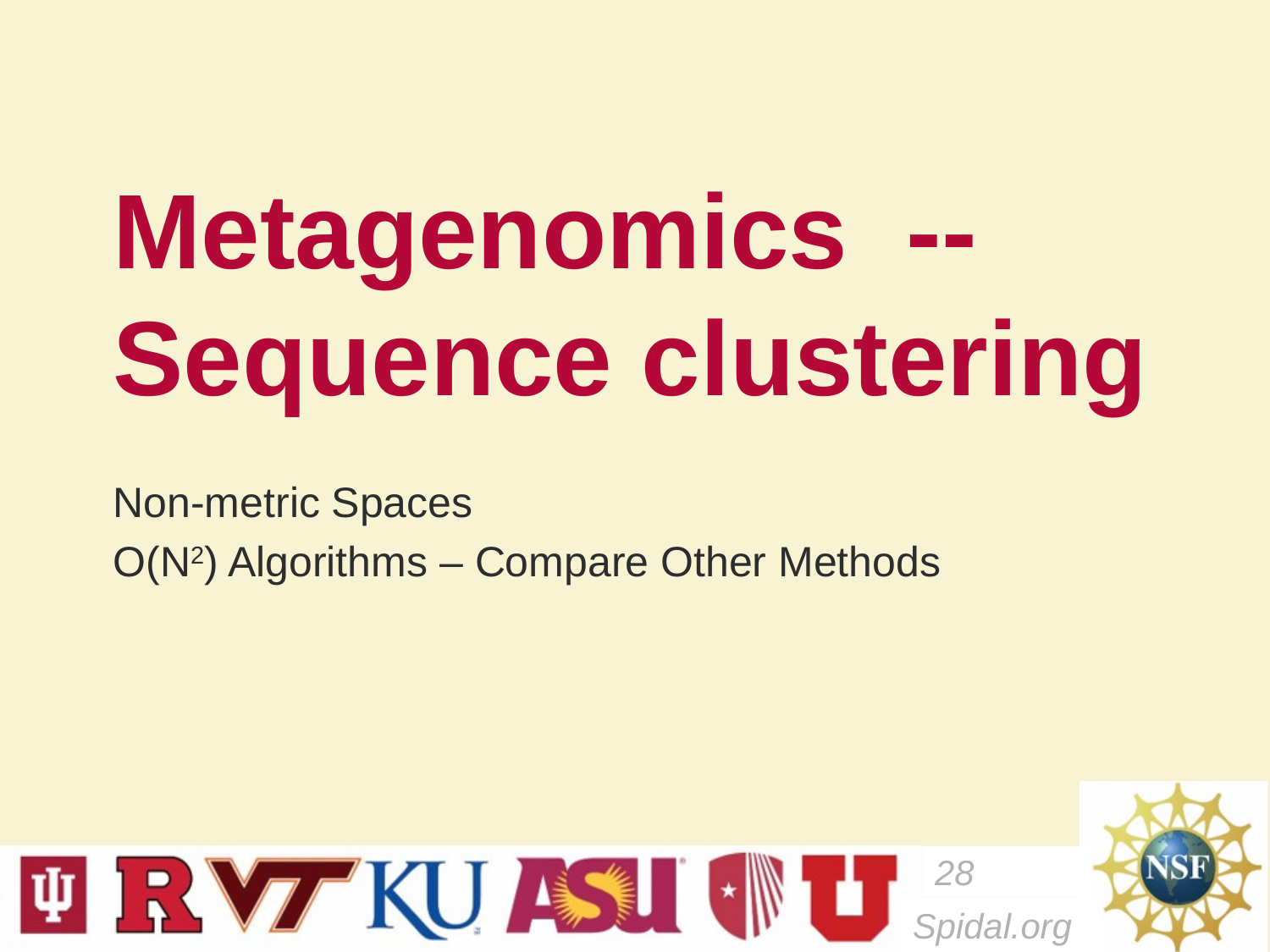

# Metagenomics  -- Sequence clustering
Non-metric Spaces
O(N2) Algorithms – Compare Other Methods